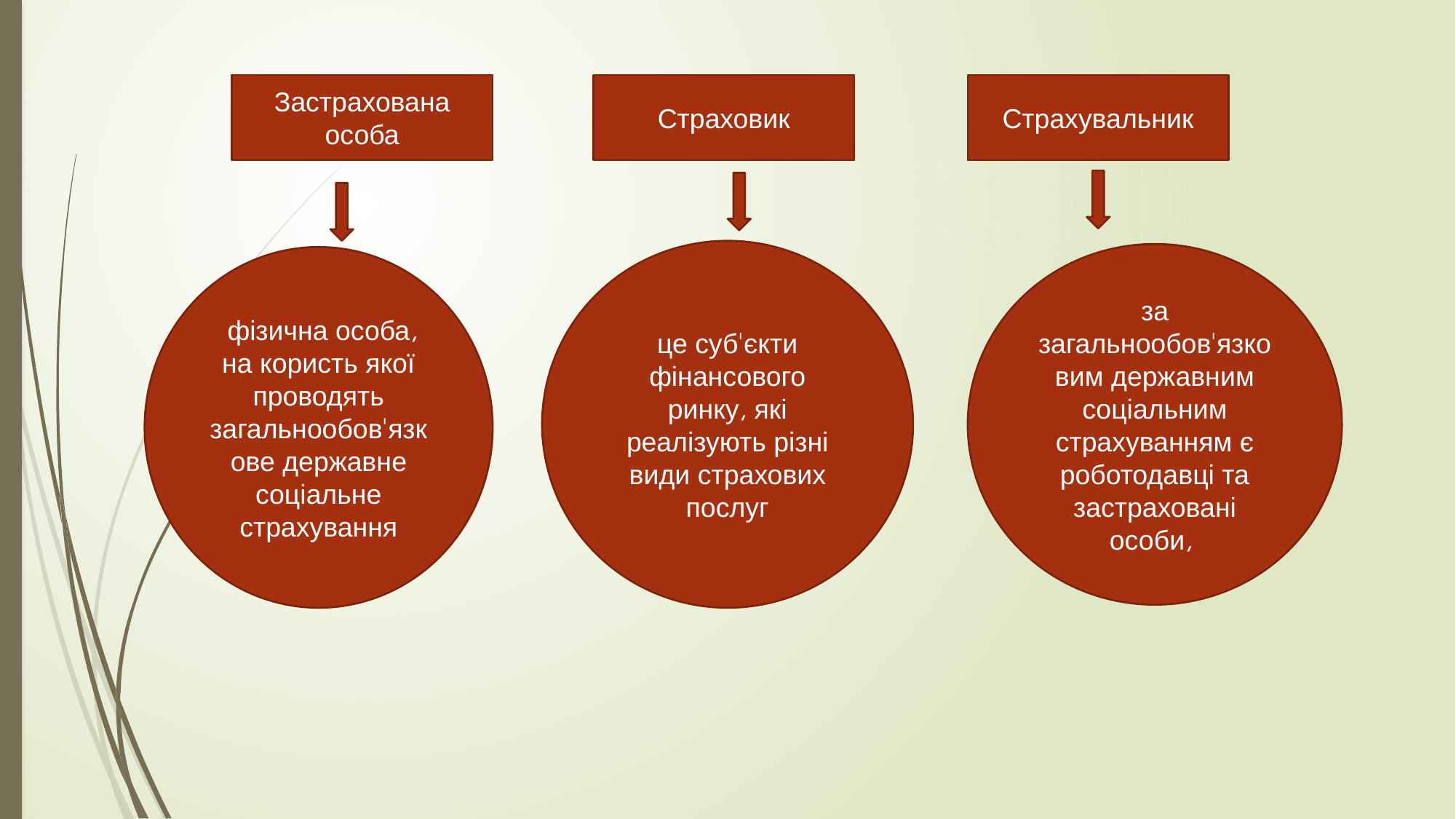

Застрахована особа
Страховик
Страхувальник

це суб'єкти фінансового ринку, які реалізують різні види страхових послуг
за загальнообов'язковим державним соціальним страхуванням є роботодавці та застраховані особи,
 фізична особа, на користь якої проводять загальнообов'язкове державне соціальне страхування